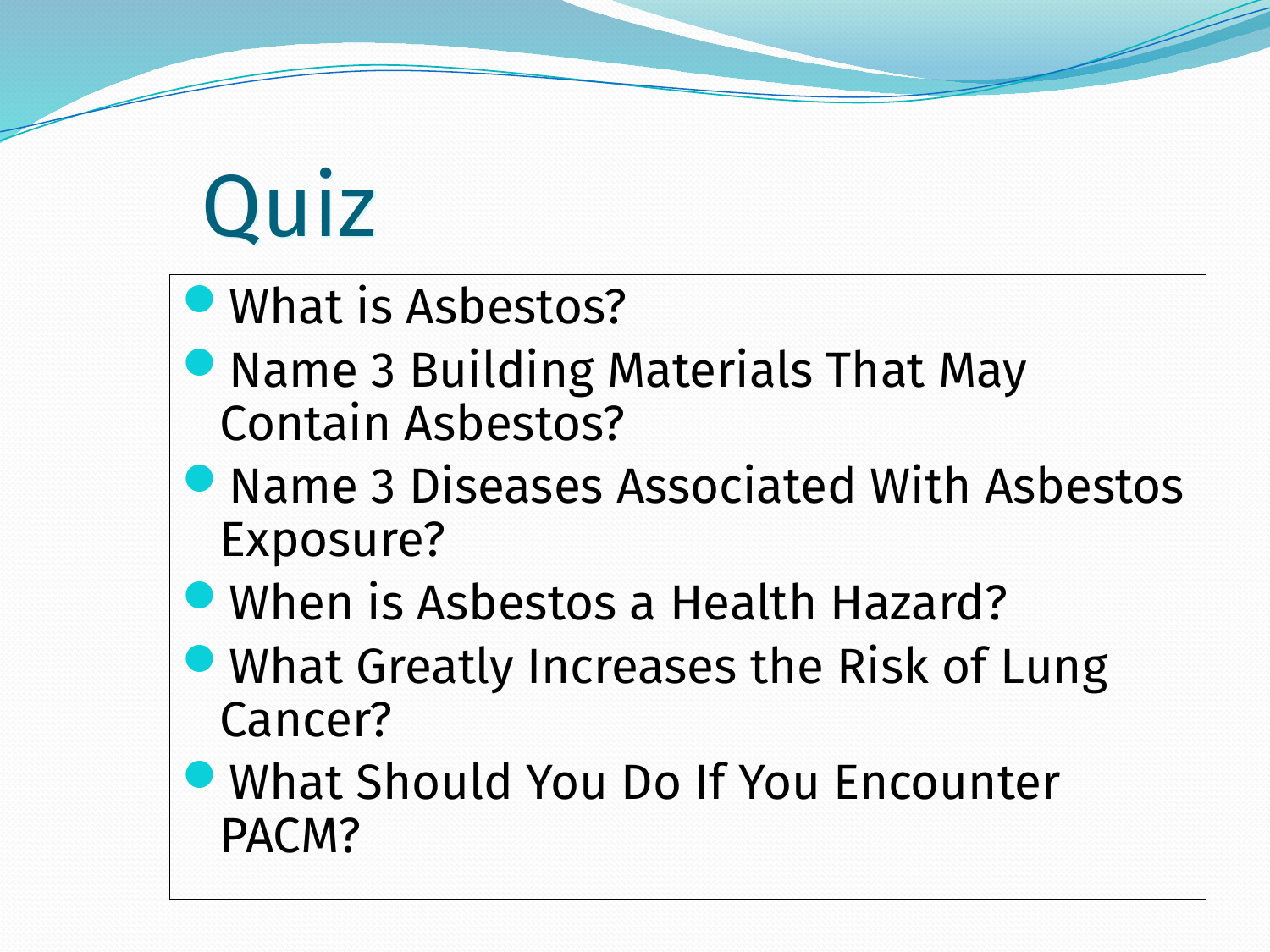

# Quiz
What is Asbestos?
Name 3 Building Materials That May Contain Asbestos?
Name 3 Diseases Associated With Asbestos Exposure?
When is Asbestos a Health Hazard?
What Greatly Increases the Risk of Lung Cancer?
What Should You Do If You Encounter PACM?